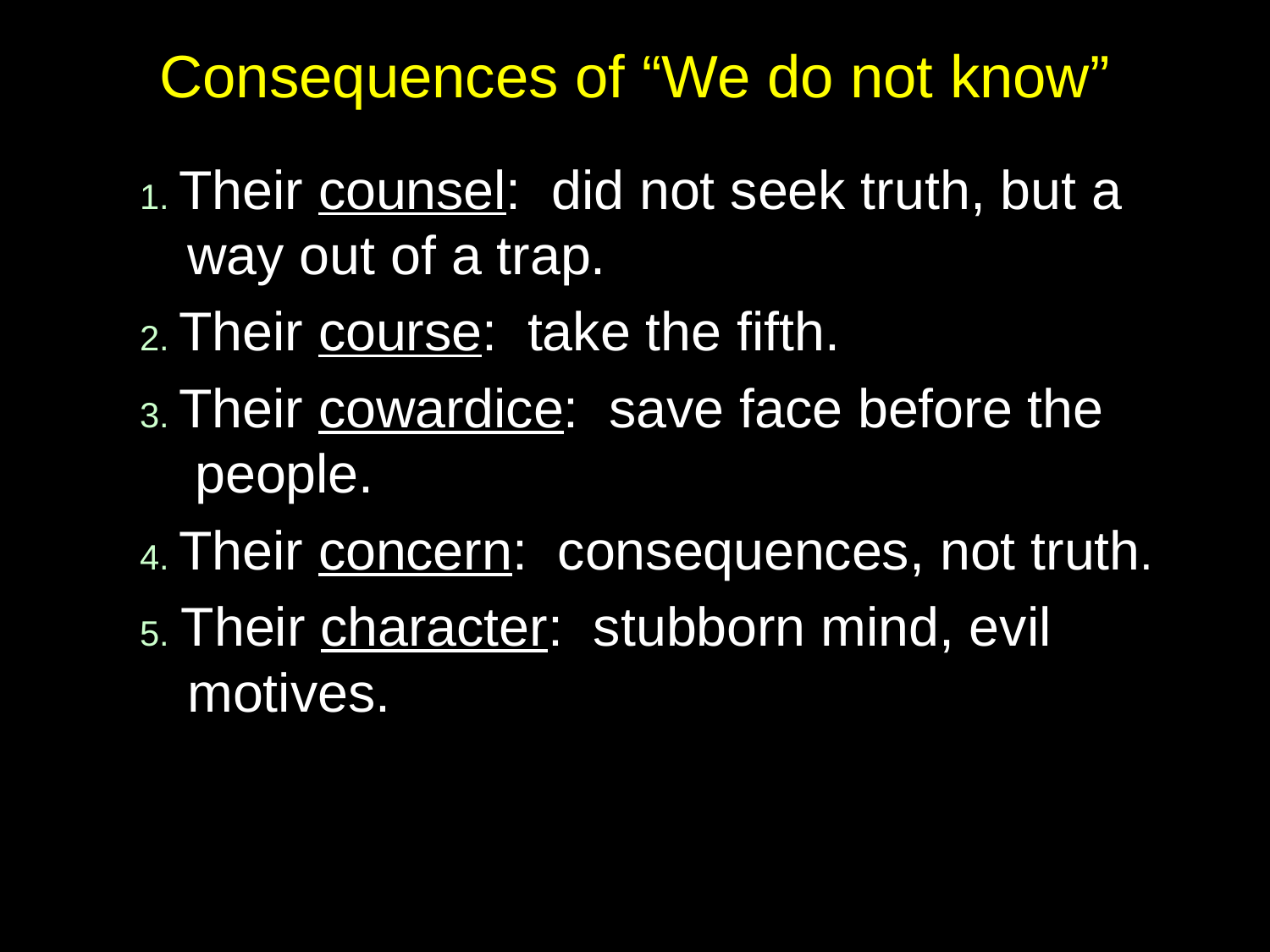

# Consequences of “We do not know”
1. Their counsel:  did not seek truth, but a way out of a trap.
2. Their course:  take the fifth.
3. Their cowardice:  save face before the people.
4. Their concern:  consequences, not truth.
5. Their character:  stubborn mind, evil motives.